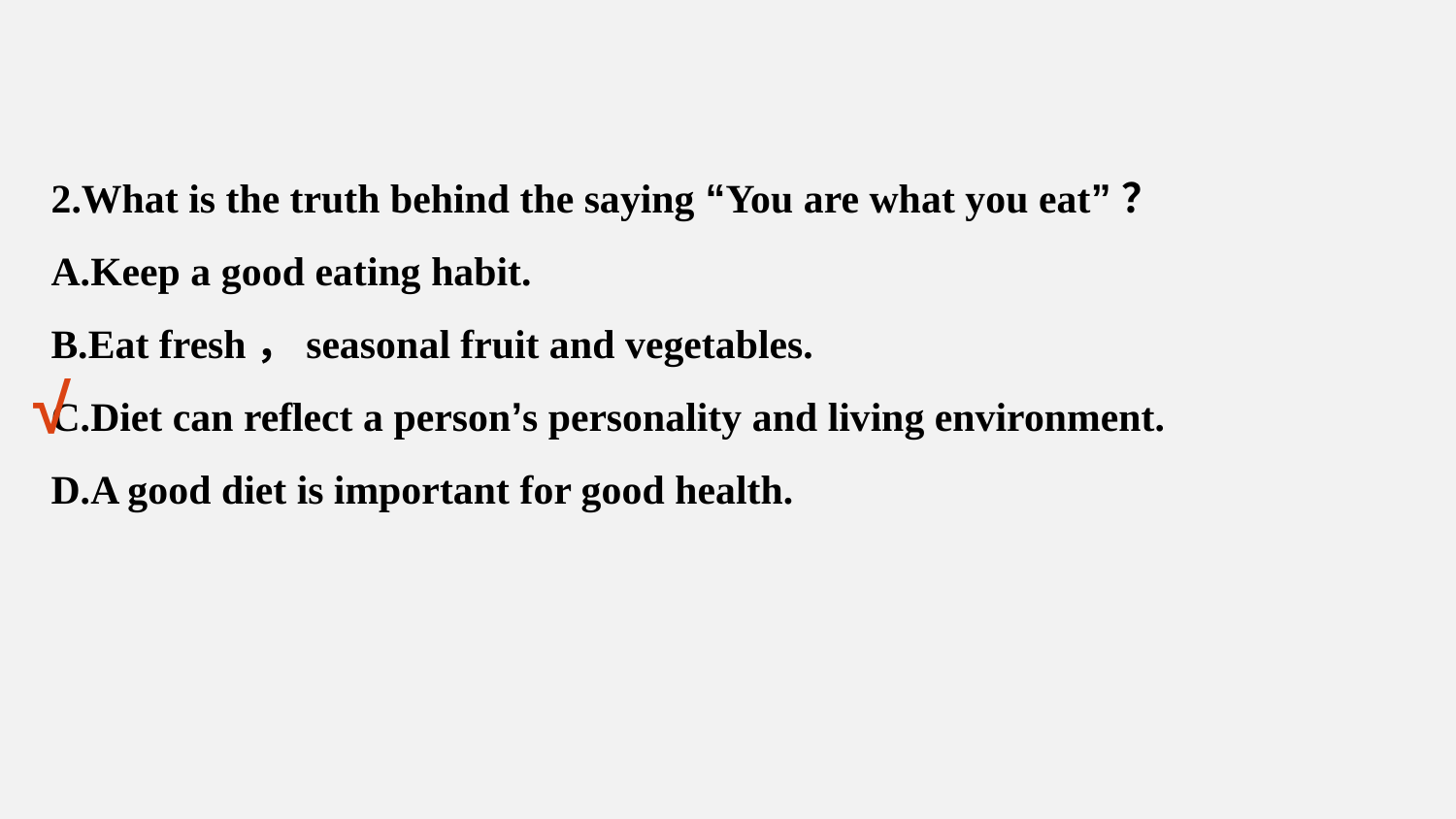

2.What is the truth behind the saying “You are what you eat”？
A.Keep a good eating habit.
B.Eat fresh，seasonal fruit and vegetables.
C.Diet can reflect a person’s personality and living environment.
D.A good diet is important for good health.
√